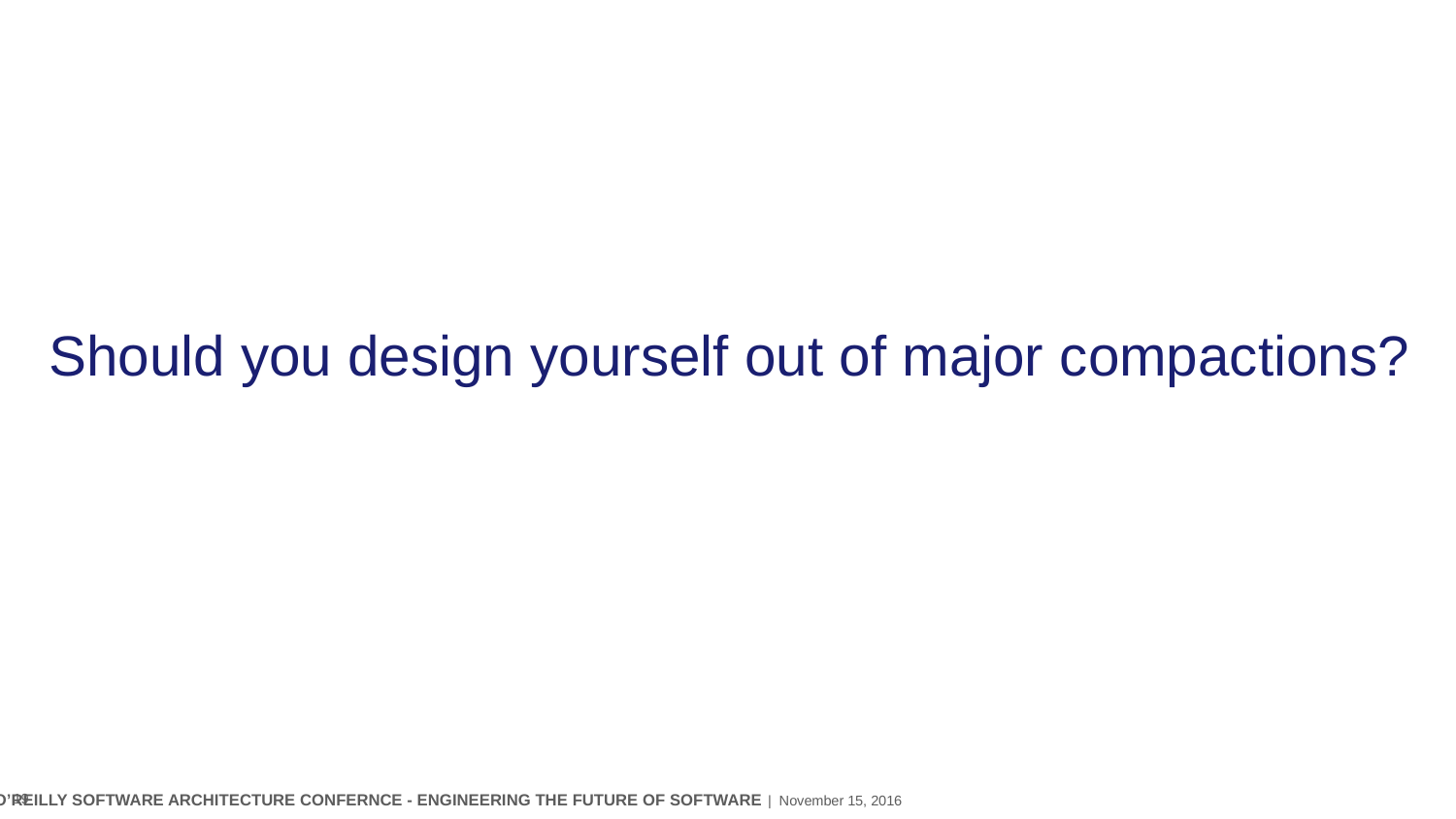

# Should you design yourself out of major compactions?